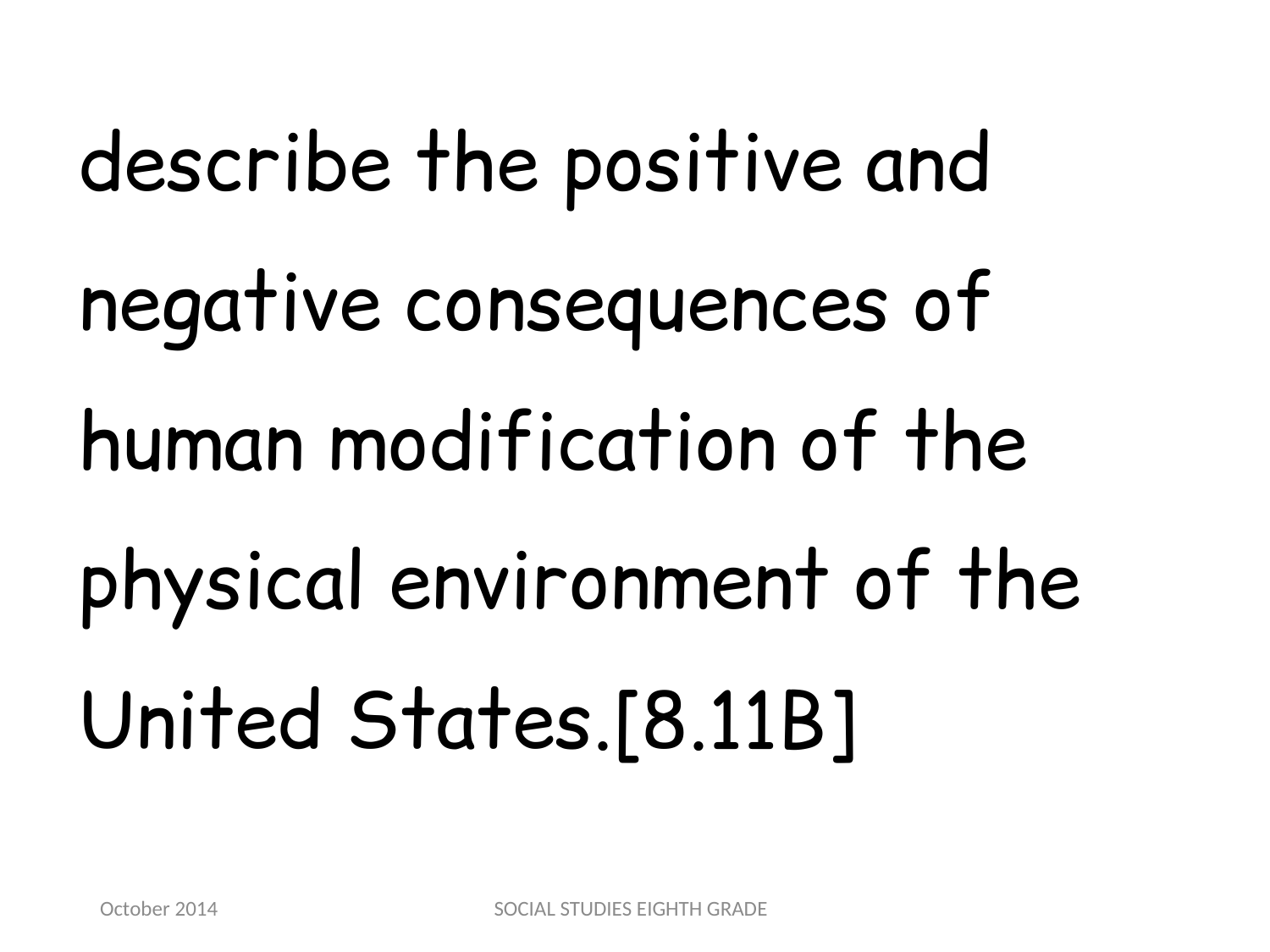

describe the positive and negative consequences of human modification of the physical environment of the United States.[8.11B]
October 2014
SOCIAL STUDIES EIGHTH GRADE